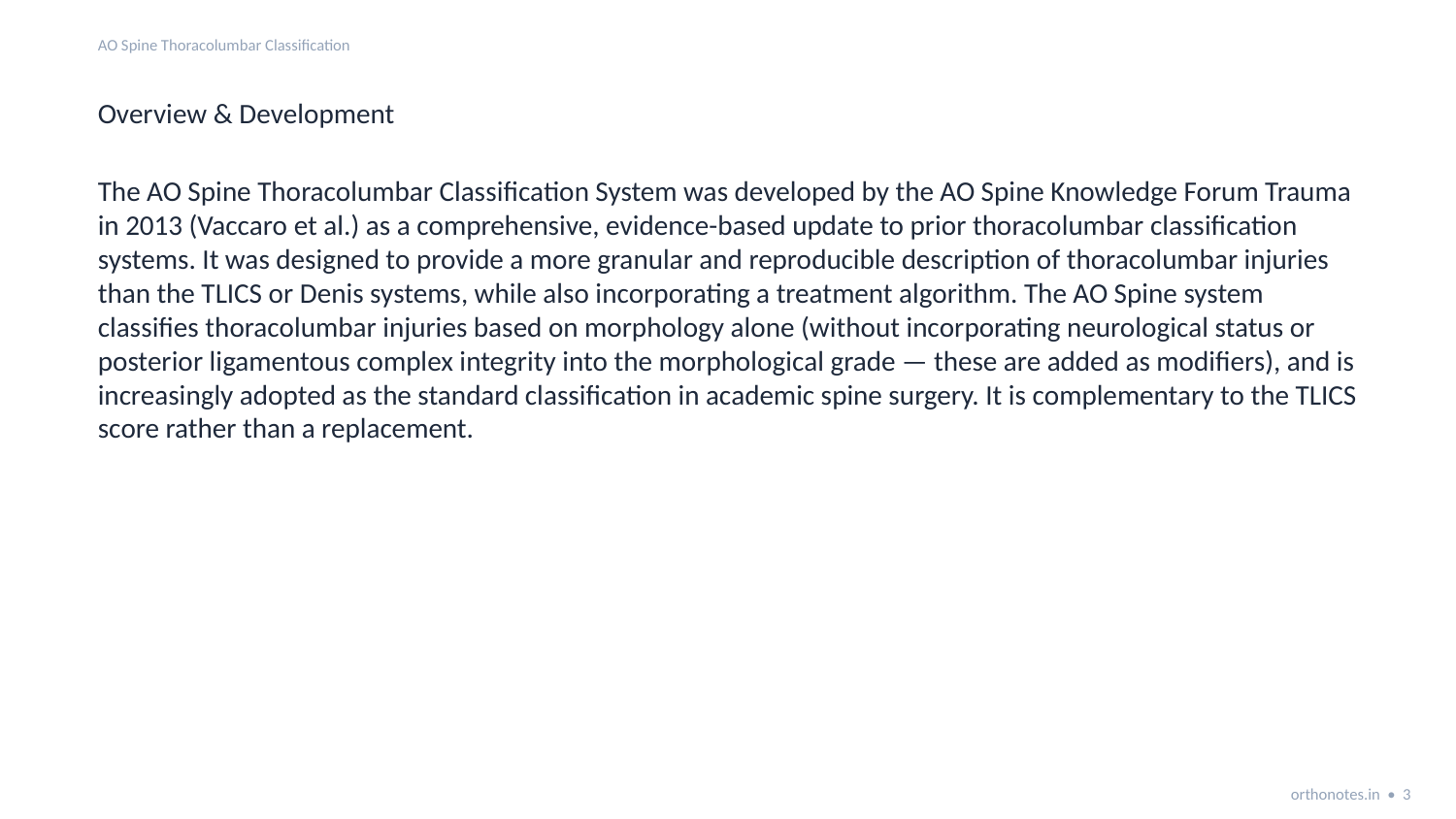

AO Spine Thoracolumbar Classification
Overview & Development
The AO Spine Thoracolumbar Classification System was developed by the AO Spine Knowledge Forum Trauma in 2013 (Vaccaro et al.) as a comprehensive, evidence-based update to prior thoracolumbar classification systems. It was designed to provide a more granular and reproducible description of thoracolumbar injuries than the TLICS or Denis systems, while also incorporating a treatment algorithm. The AO Spine system classifies thoracolumbar injuries based on morphology alone (without incorporating neurological status or posterior ligamentous complex integrity into the morphological grade — these are added as modifiers), and is increasingly adopted as the standard classification in academic spine surgery. It is complementary to the TLICS score rather than a replacement.
orthonotes.in  •  3